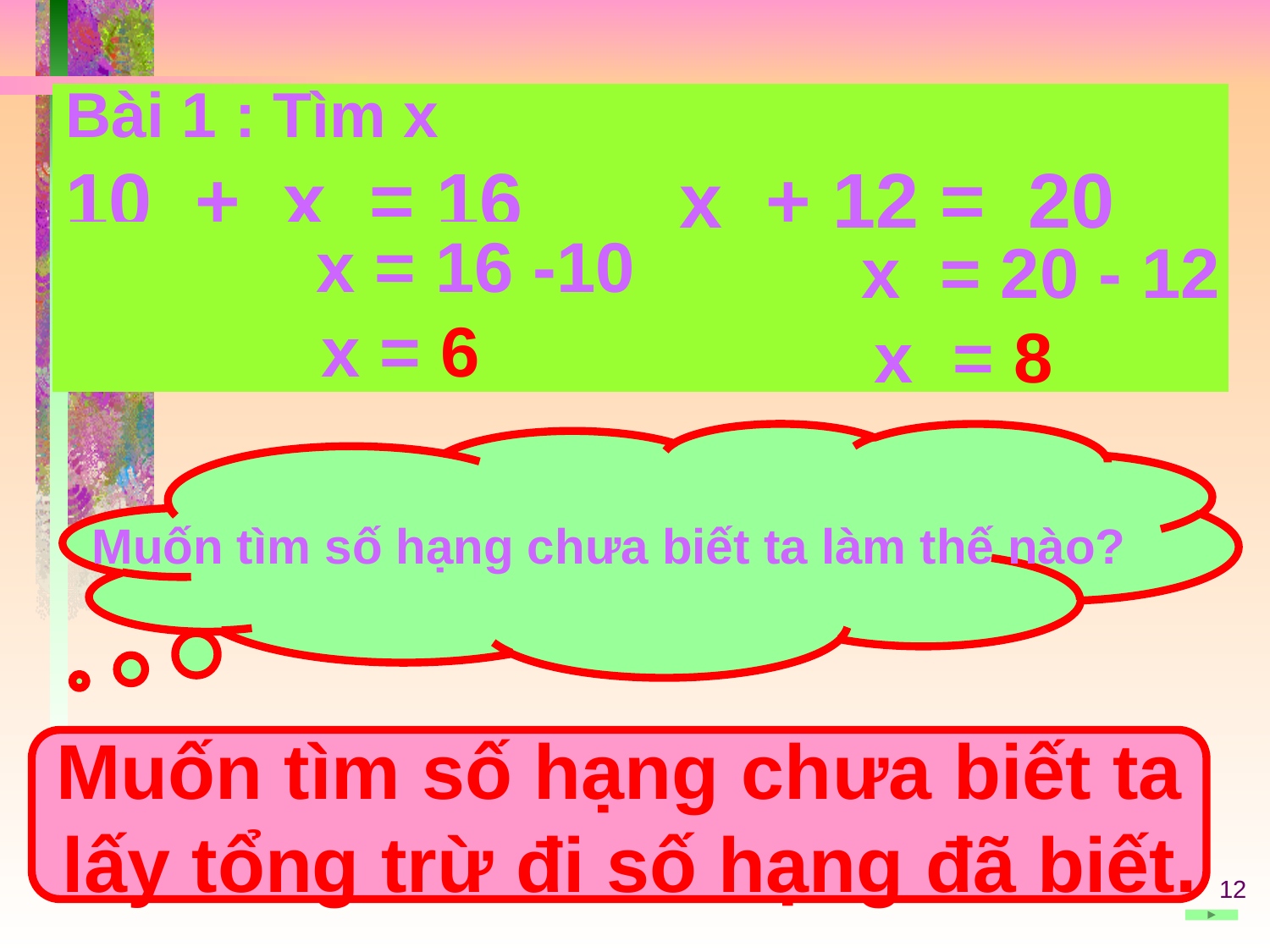

Bài 1 : Tìm x
10  +  x  = 16	      x  + 12 =  20
                x = 16 -10
             x = 6
             x  = 20 - 12
           x  = 8
Muốn tìm số hạng chưa biết ta làm thế nào?
Muốn tìm số hạng chưa biết ta
 lấy tổng trừ đi số hạng đã biết.
12